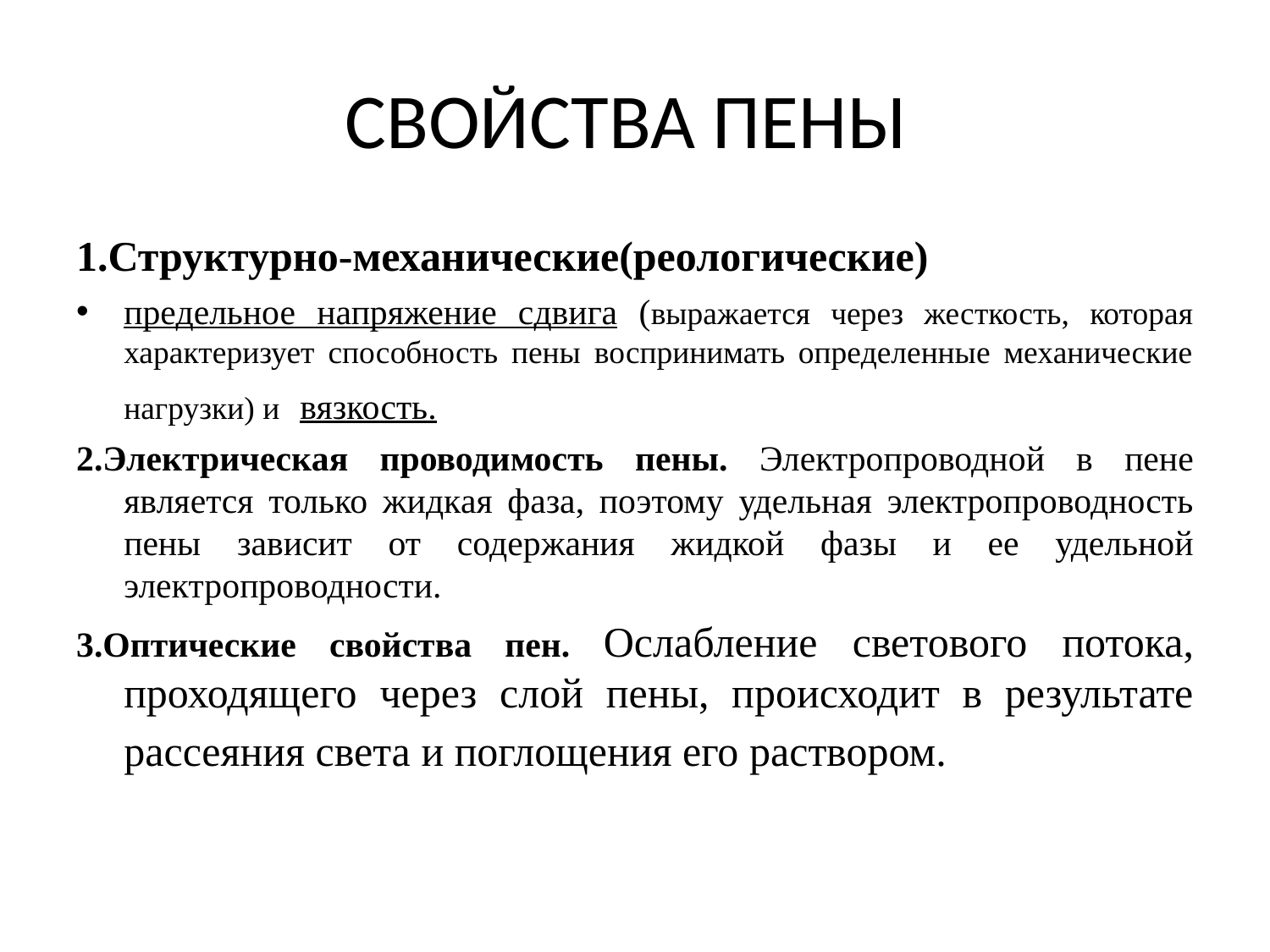

# СВОЙСТВА ПЕНЫ
1.Структурно-механические(реологические)
предельное напряжение сдвига (выражается через жесткость, которая характеризует способность пены воспринимать определенные механические нагрузки) и  вязкость.
2.Электрическая проводимость пены. Электропроводной в пене является только жидкая фаза, поэтому удельная электропроводность пены зависит от содержания жидкой фазы и ее удельной электропроводности.
3.Оптические свойства пен. Ослабление светового потока, проходящего через слой пены, происходит в результате рассеяния света и поглощения его раствором.